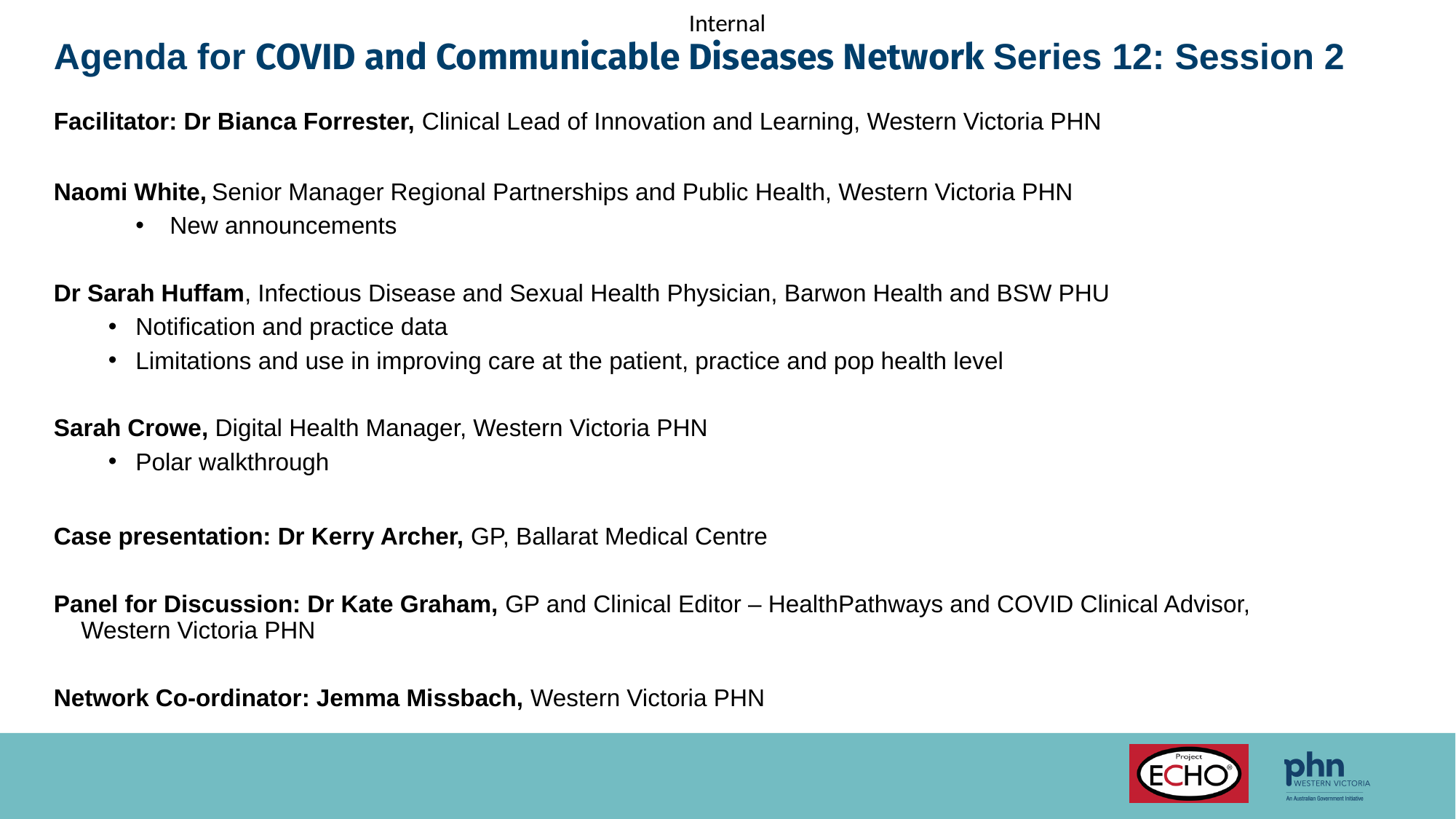

# Agenda for COVID and Communicable Diseases Network Series 12: Session 2

Facilitator: Dr Bianca Forrester, Clinical Lead of Innovation and Learning, Western Victoria PHN
Naomi White, Senior Manager Regional Partnerships and Public Health, Western Victoria PHN
New announcements
Dr Sarah Huffam, Infectious Disease and Sexual Health Physician, Barwon Health and BSW PHU
Notification and practice data
Limitations and use in improving care at the patient, practice and pop health level
Sarah Crowe, Digital Health Manager, Western Victoria PHN
Polar walkthrough

Case presentation: Dr Kerry Archer, GP, Ballarat Medical Centre
Panel for Discussion: Dr Kate Graham, GP and Clinical Editor – HealthPathways and COVID Clinical Advisor, Western Victoria PHN
Network Co-ordinator: Jemma Missbach, Western Victoria PHN